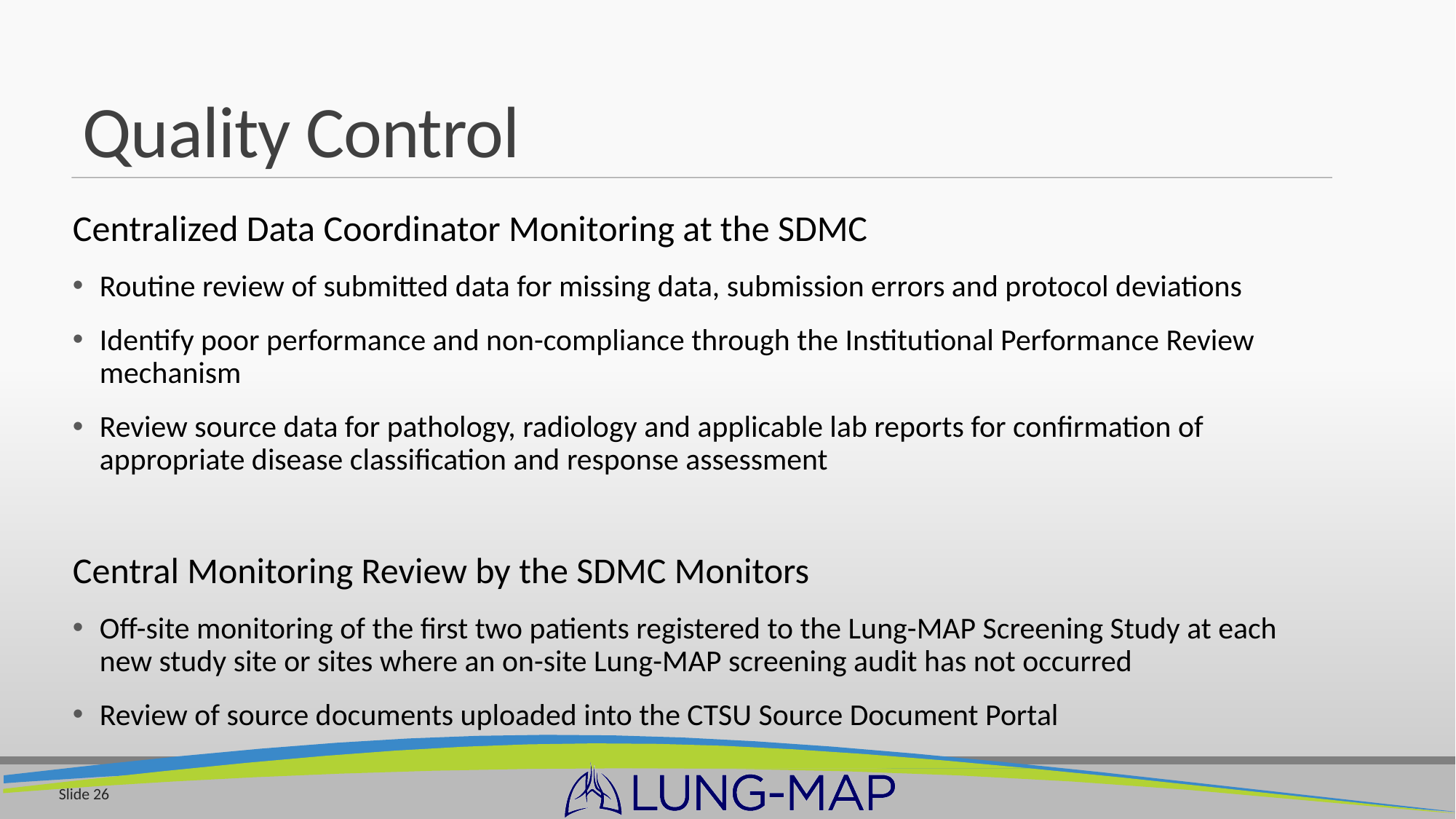

# Quality Control
Centralized Data Coordinator Monitoring at the SDMC
Routine review of submitted data for missing data, submission errors and protocol deviations
Identify poor performance and non-compliance through the Institutional Performance Review mechanism
Review source data for pathology, radiology and applicable lab reports for confirmation of appropriate disease classification and response assessment

Central Monitoring Review by the SDMC Monitors
Off-site monitoring of the first two patients registered to the Lung-MAP Screening Study at each new study site or sites where an on-site Lung-MAP screening audit has not occurred
Review of source documents uploaded into the CTSU Source Document Portal
Slide 26